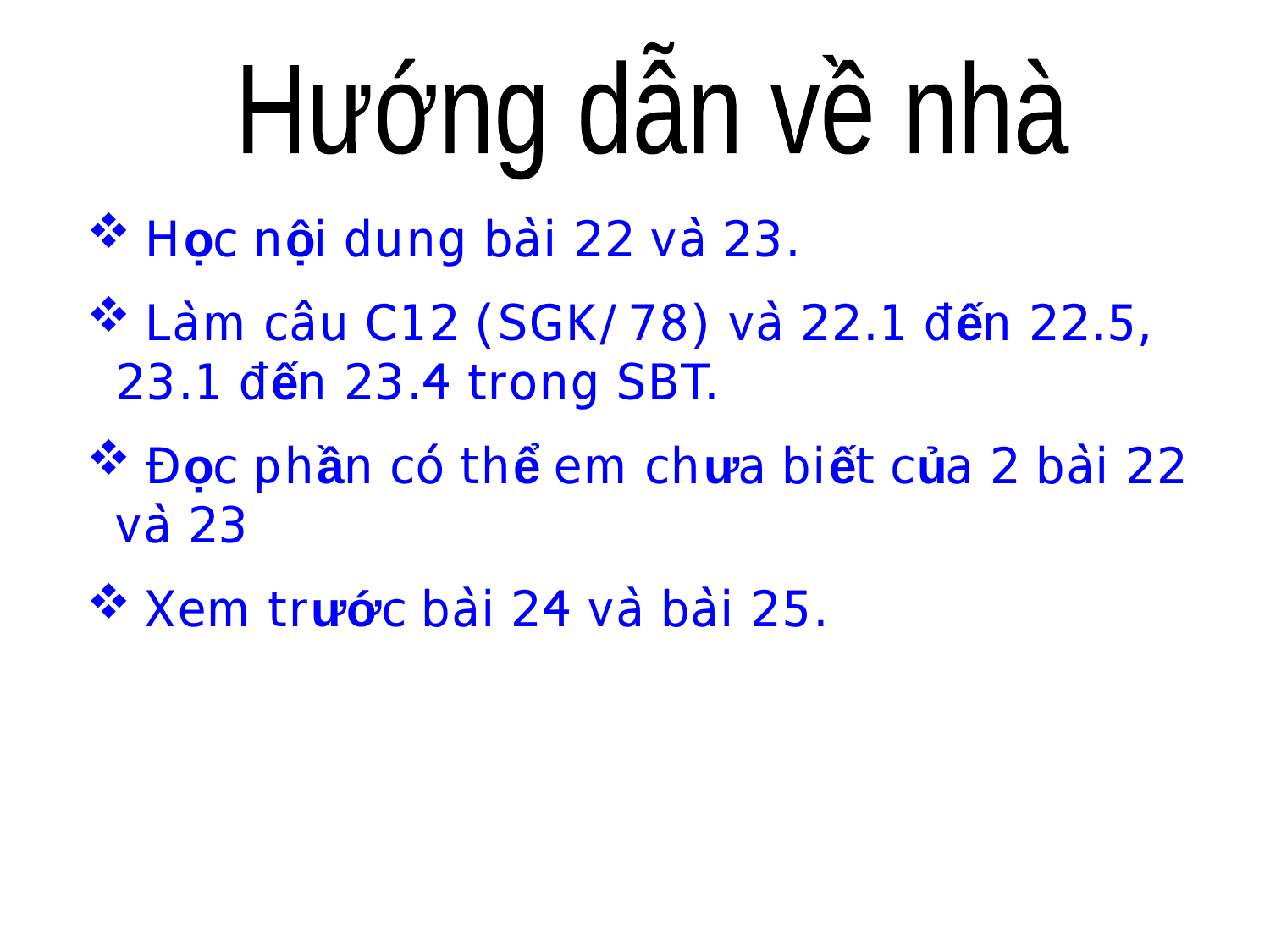

Hướng dẫn về nhà
 Học nội dung bài 22 và 23.
 Làm câu C12 (SGK/78) và 22.1 đến 22.5, 23.1 đến 23.4 trong SBT.
 Đọc phần có thể em chưa biết của 2 bài 22 và 23
 Xem trước bài 24 và bài 25.